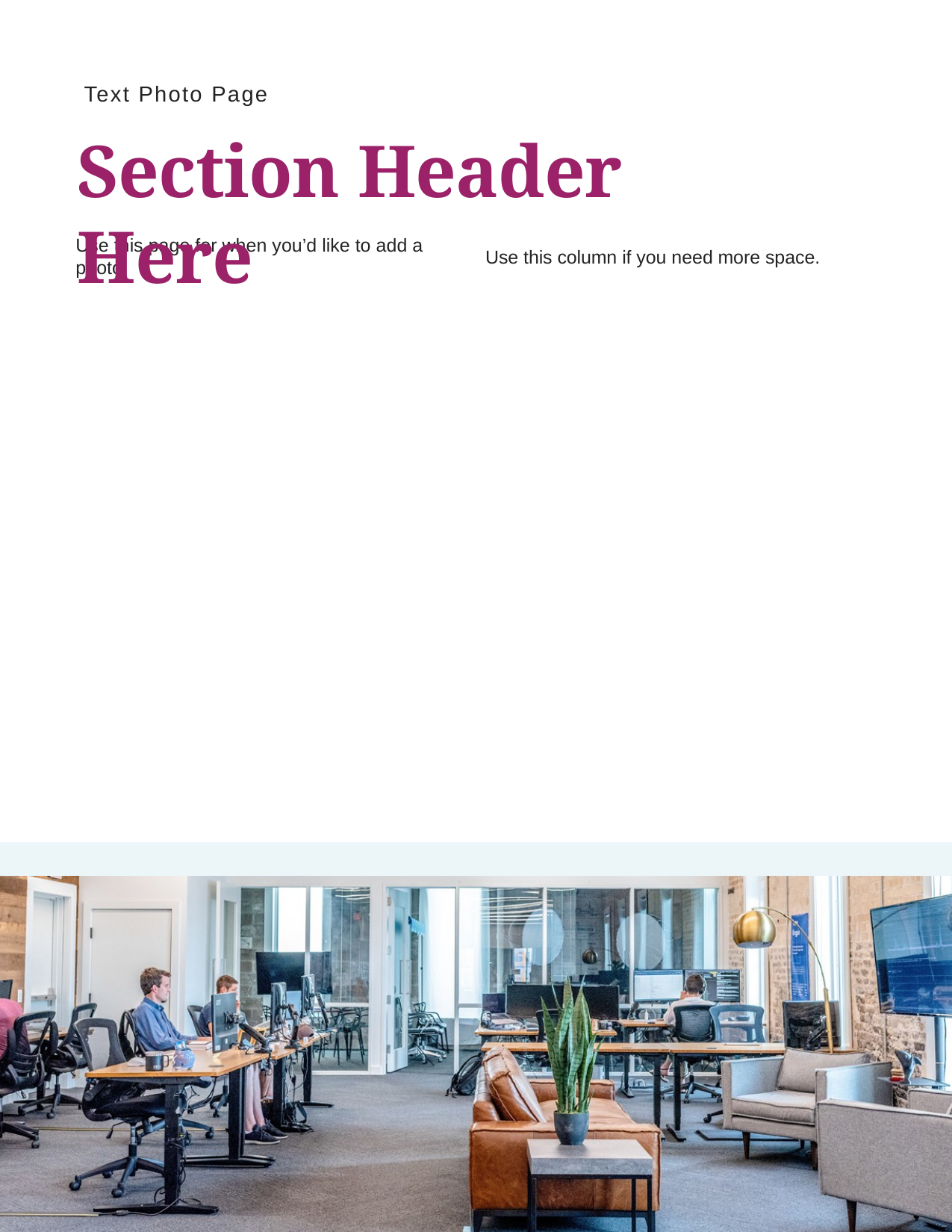

Text Photo Page
# Section Header Here
Use this page for when you’d like to add a photo.
Use this column if you need more space.

7